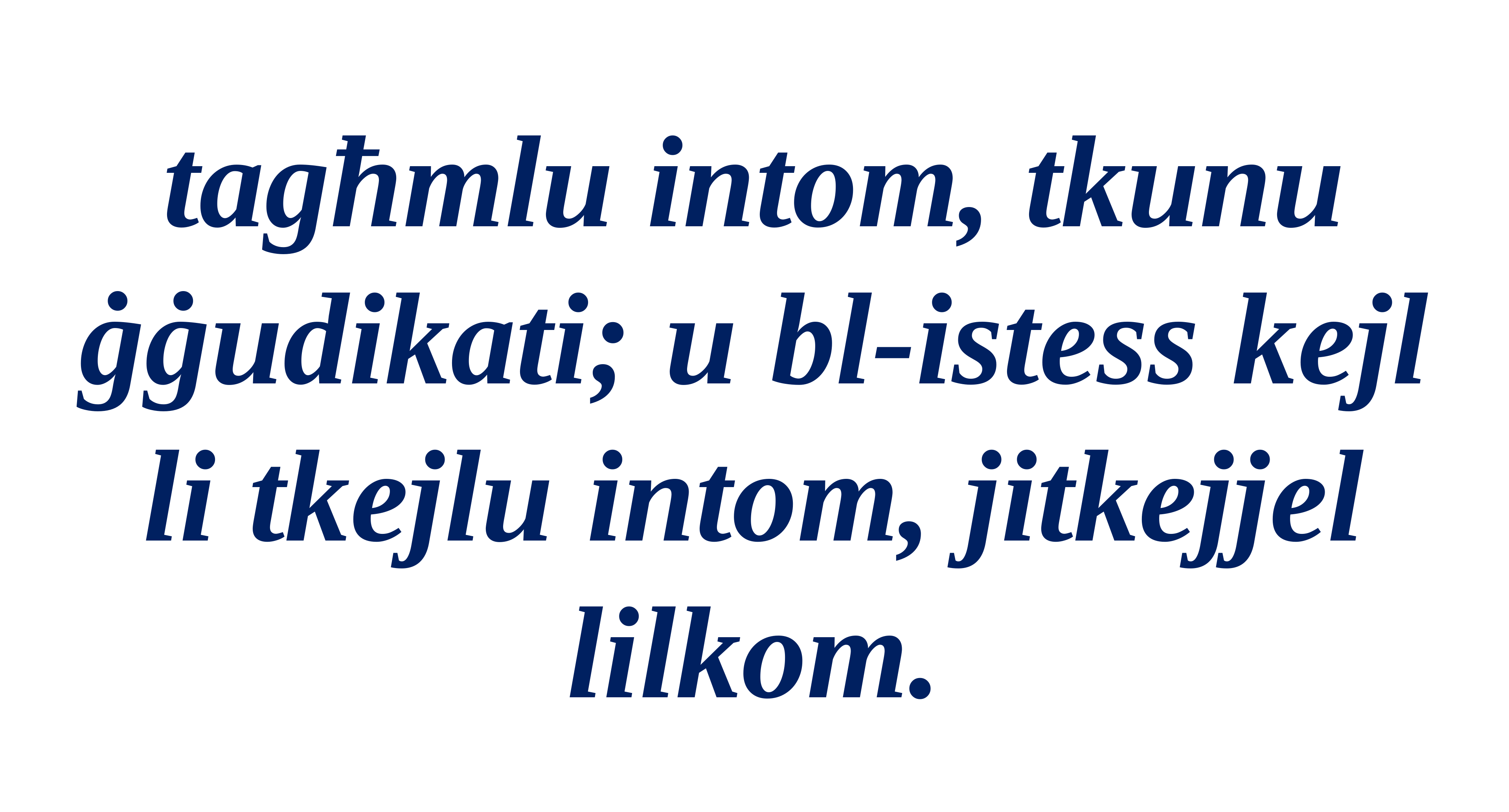

tagħmlu intom, tkunu ġġudikati; u bl-istess kejl li tkejlu intom, jitkejjel lilkom.